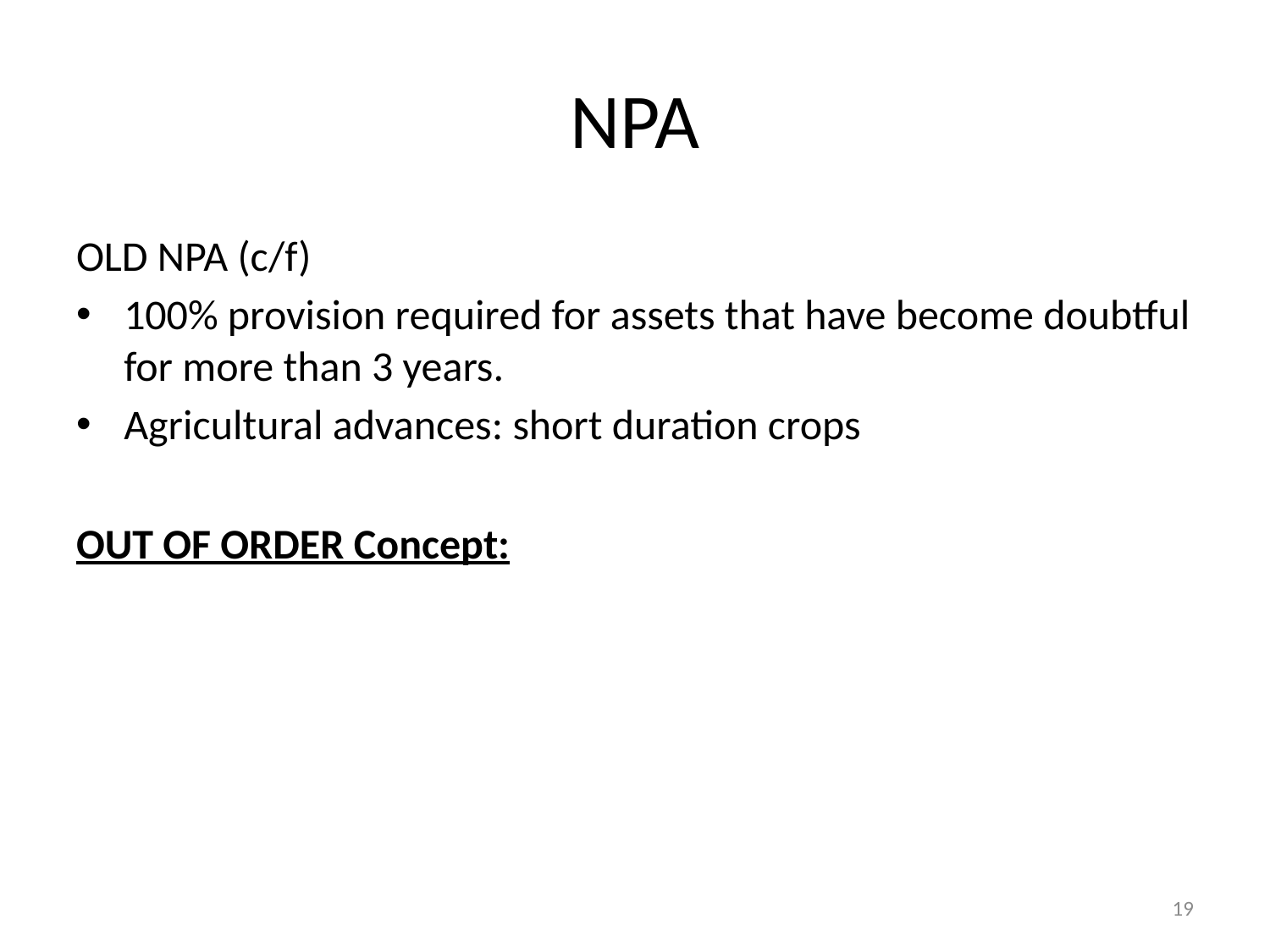

# NPA
OLD NPA (c/f)
100% provision required for assets that have become doubtful for more than 3 years.
Agricultural advances: short duration crops

OUT OF ORDER Concept:
19